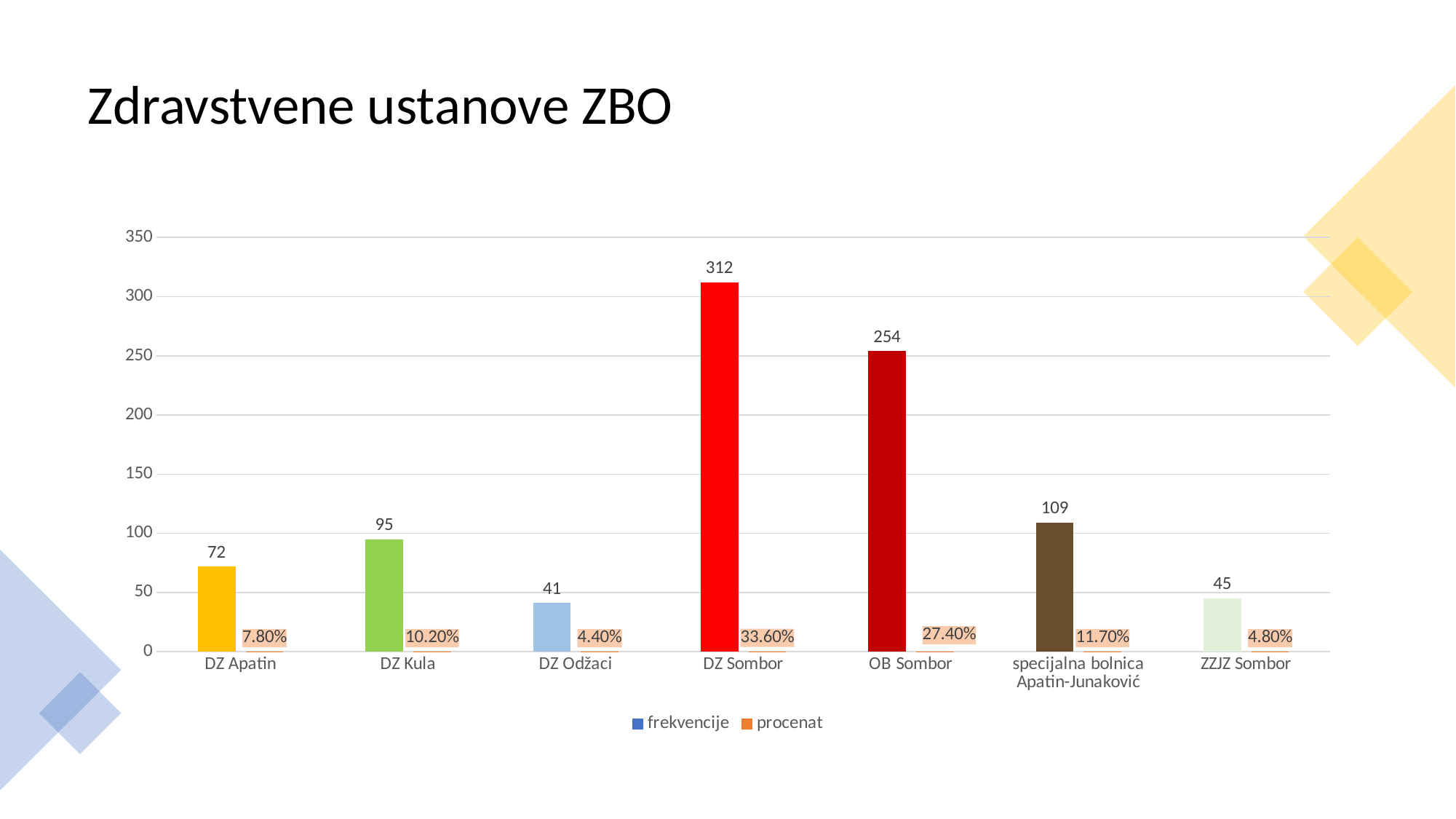

# Zdravstvene ustanove ZBO

### Chart

| Category | frekvencije | procenat |
|---|---|---|
| DZ Apatin | 72.0 | 0.078 |
| DZ Kula | 95.0 | 0.102 |
| DZ Odžaci | 41.0 | 0.044 |
| DZ Sombor | 312.0 | 0.336 |
| OB Sombor | 254.0 | 0.274 |
| specijalna bolnica Apatin-Junaković | 109.0 | 0.117 |
| ZZJZ Sombor | 45.0 | 0.048 |